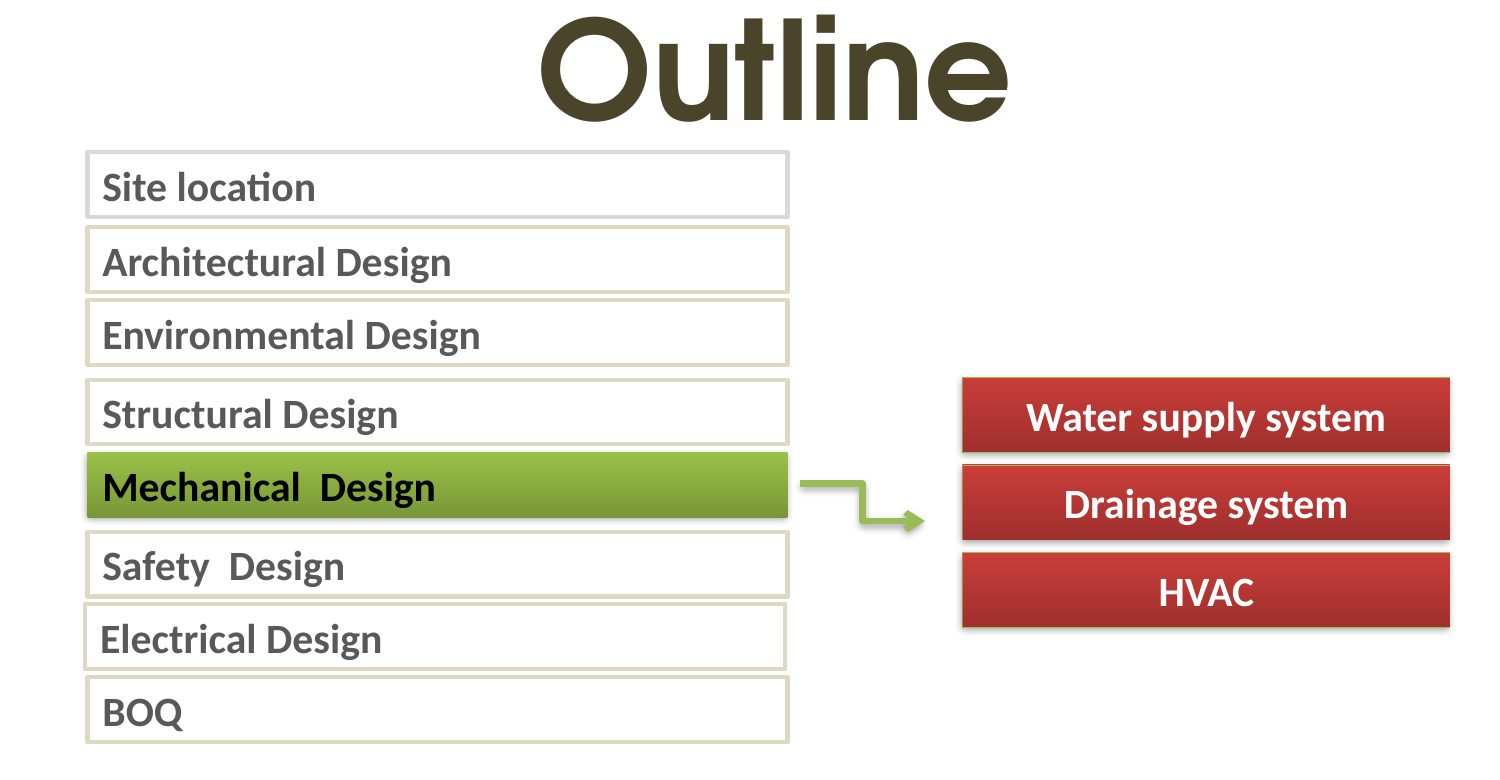

# Outline
Site location
Architectural Design
Environmental Design
Water supply system
Structural Design
Mechanical  Design
Drainage system
Safety  Design
HVAC
Electrical Design
BOQ